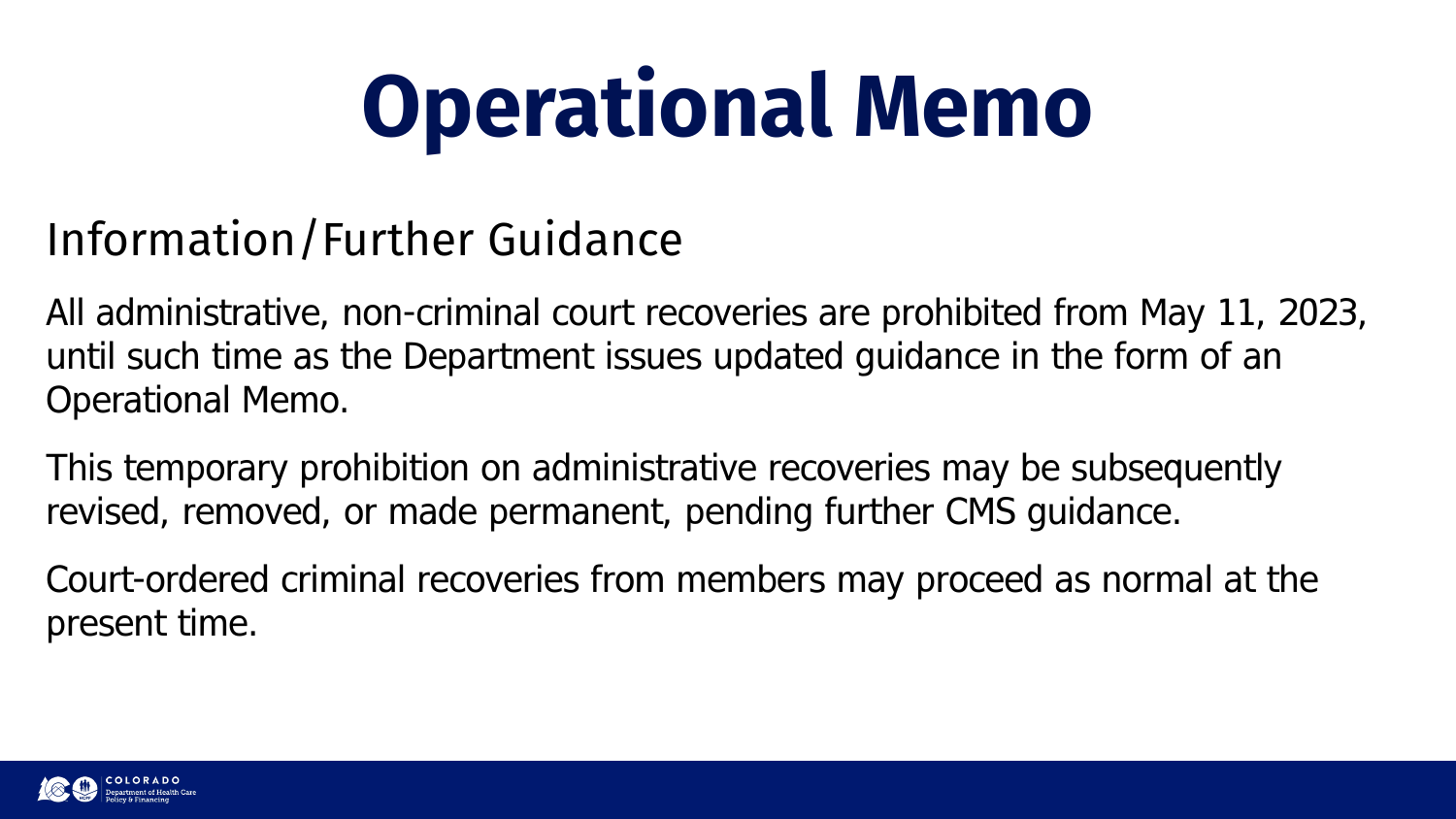

# Operational Memo
Information/Further Guidance
All administrative, non-criminal court recoveries are prohibited from May 11, 2023, until such time as the Department issues updated guidance in the form of an Operational Memo.
This temporary prohibition on administrative recoveries may be subsequently revised, removed, or made permanent, pending further CMS guidance.
Court-ordered criminal recoveries from members may proceed as normal at the present time.